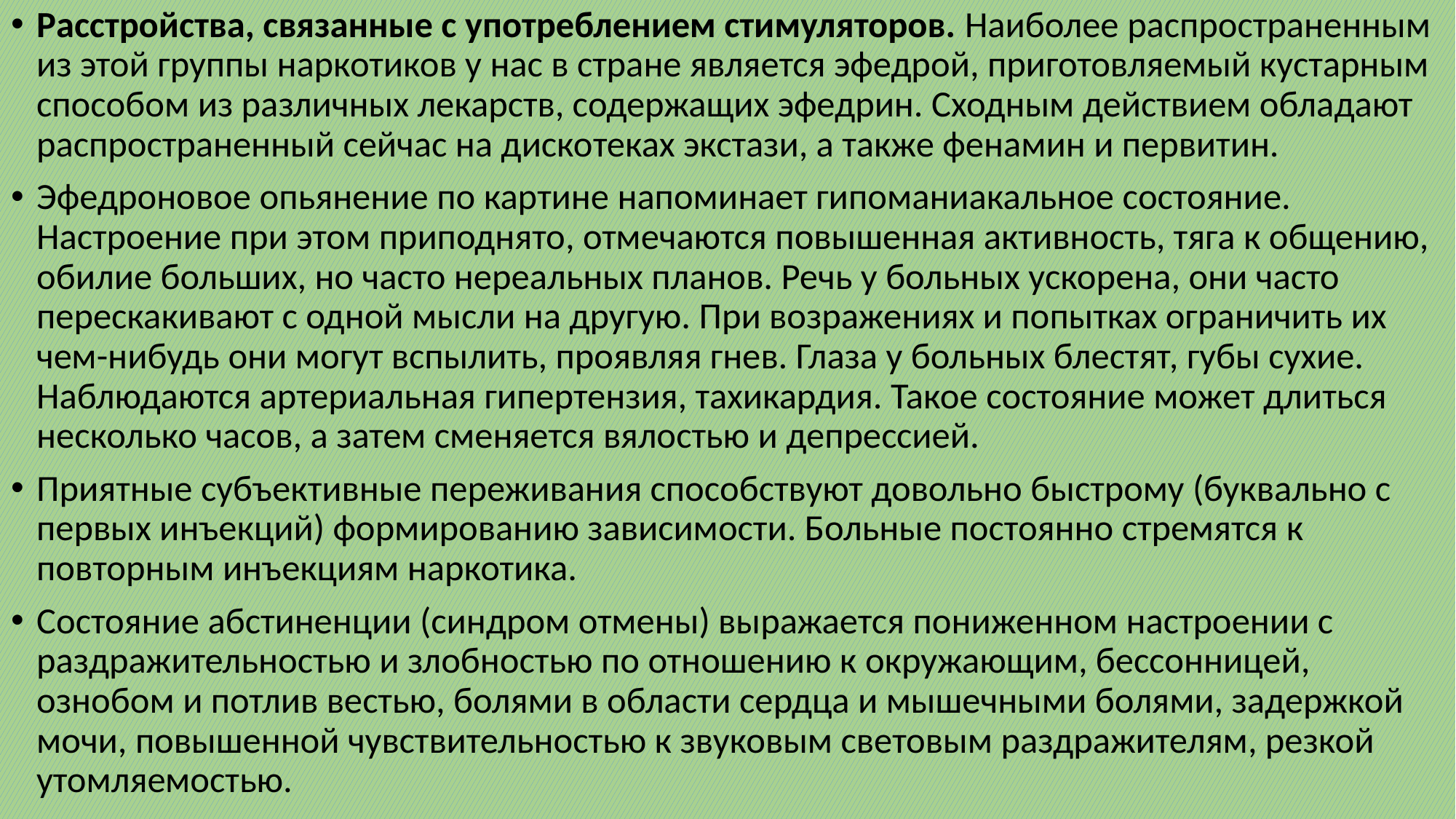

Расстройства, связанные с употреблением стимуляторов. Наиболее распространенным из этой группы наркотиков у нас в стране является эфедрой, приготовляемый кустарным способом из различных лекарств, содержащих эфедрин. Сходным действием обладают распространенный сейчас на диско­теках экстази, а также фенамин и первитин.
Эфедроновое опьянение по картине напоминает гипоманиакальное состояние. Настроение при этом приподнято, отмечаются повышенная активность, тяга к общению, обилие больших, но часто нереальных планов. Речь у больных ускорена, они часто перескакивают с одной мысли на другую. При возражениях и попытках ограничить их чем-нибудь они могут вспылить, проявляя гнев. Глаза у больных блестят, губы сухие. Наблюдаются артериальная гипертензия, тахикардия. Такое состояние может длиться несколько часов, а затем сменяется вялостью и депрессией.
Приятные субъективные переживания способствуют довольно быстрому (буквально с первых инъекций) формированию зависимости. Больные постоянно стремятся к повторным инъекциям наркотика.
Состояние абстиненции (синдром отмены) выражается пониженном настроении с раздражительностью и злобностью по отношению к окружающим, бессонницей, ознобом и потлив вестью, болями в области сердца и мышечными болями, задержкой мочи, повышенной чувствительностью к звуковым световым раздражителям, резкой утомляемостью.

#